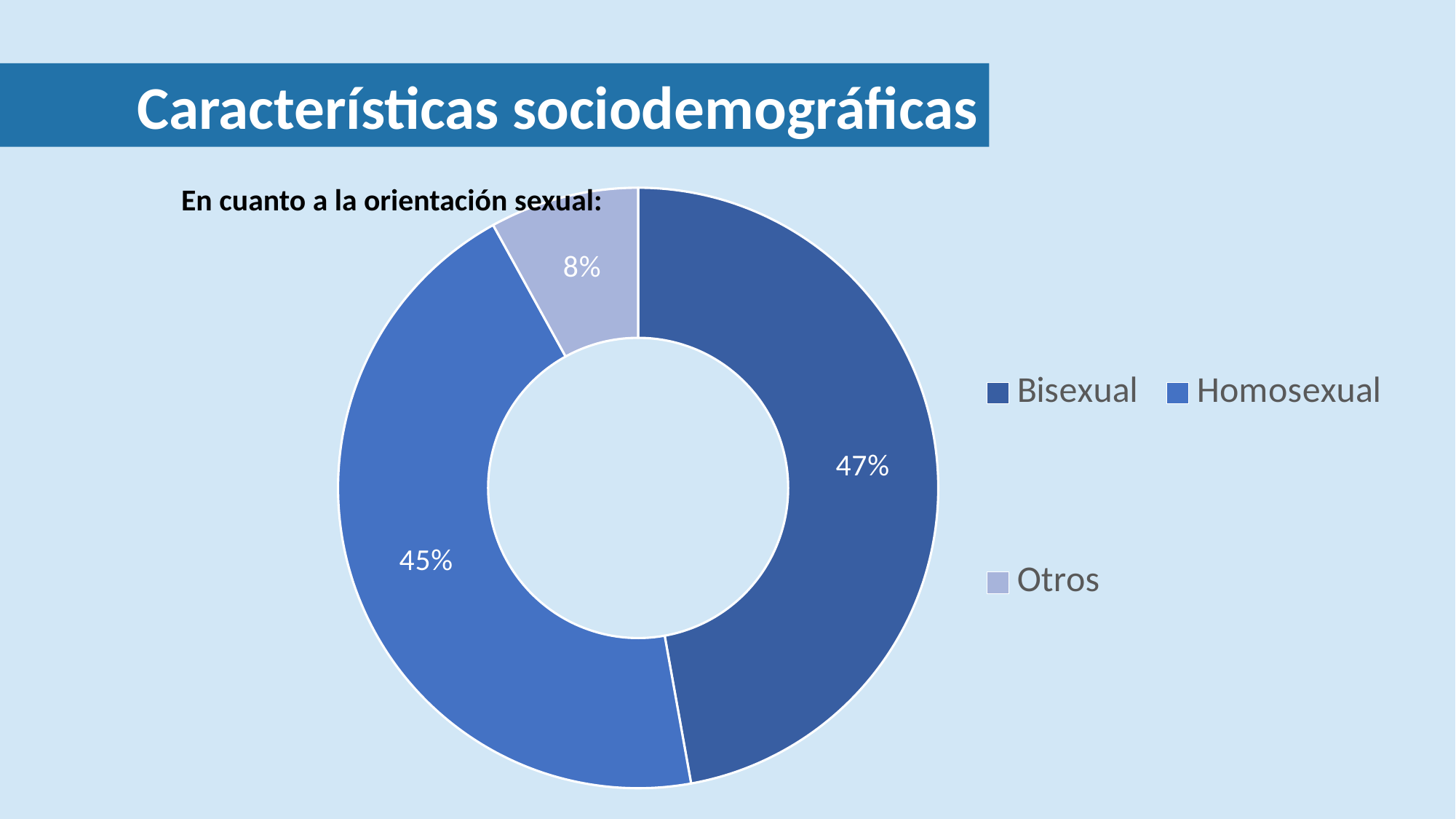

Características sociodemográficas

### Chart

| Category | Porcentaje |
|---|---|
| Bisexual | 0.476 |
| Homosexual | 0.452 |
| Otros | 0.081 |
En cuanto a la orientación sexual: